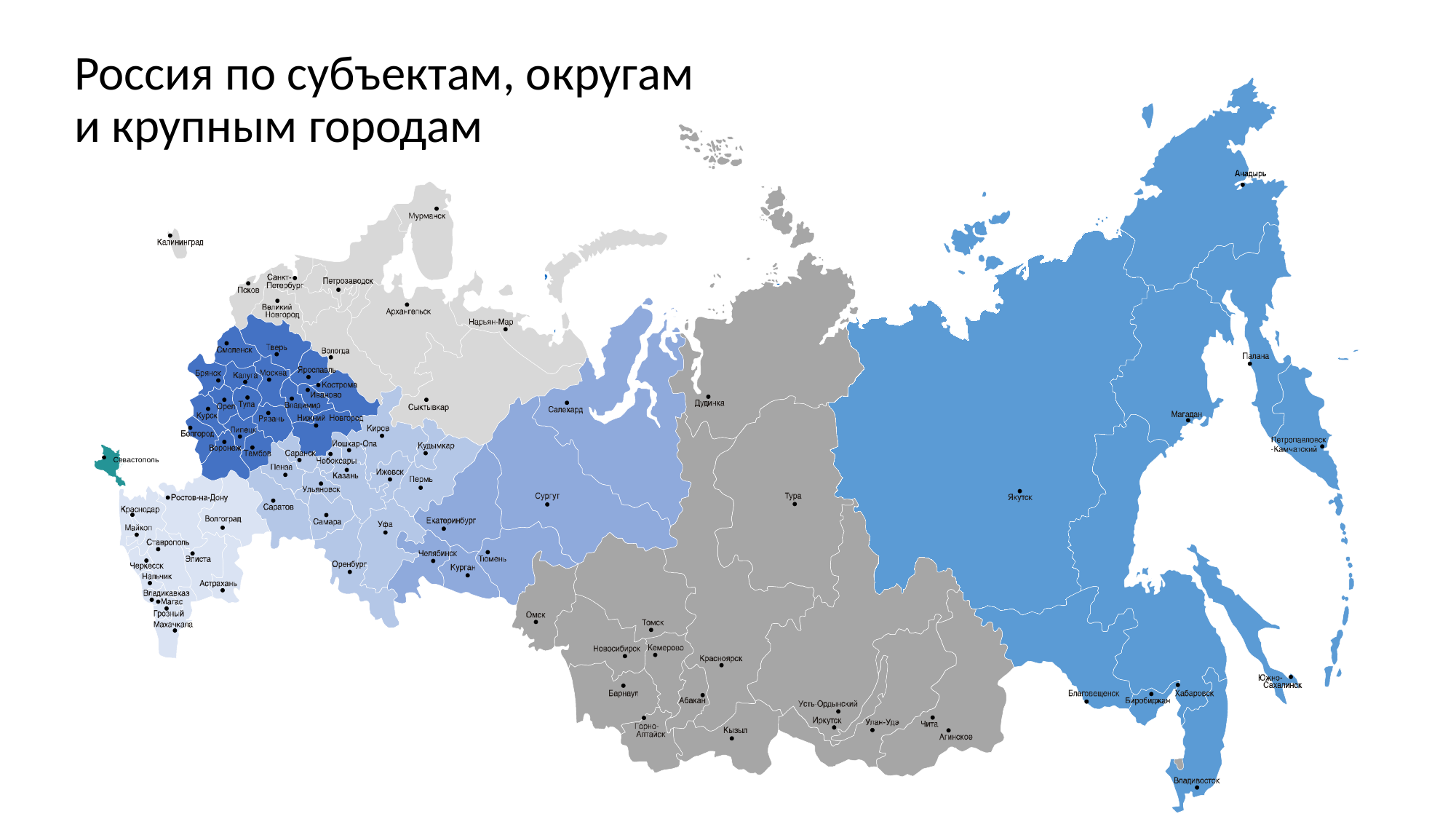

# Россия по субъектам, округам и крупным городам

Севастополь